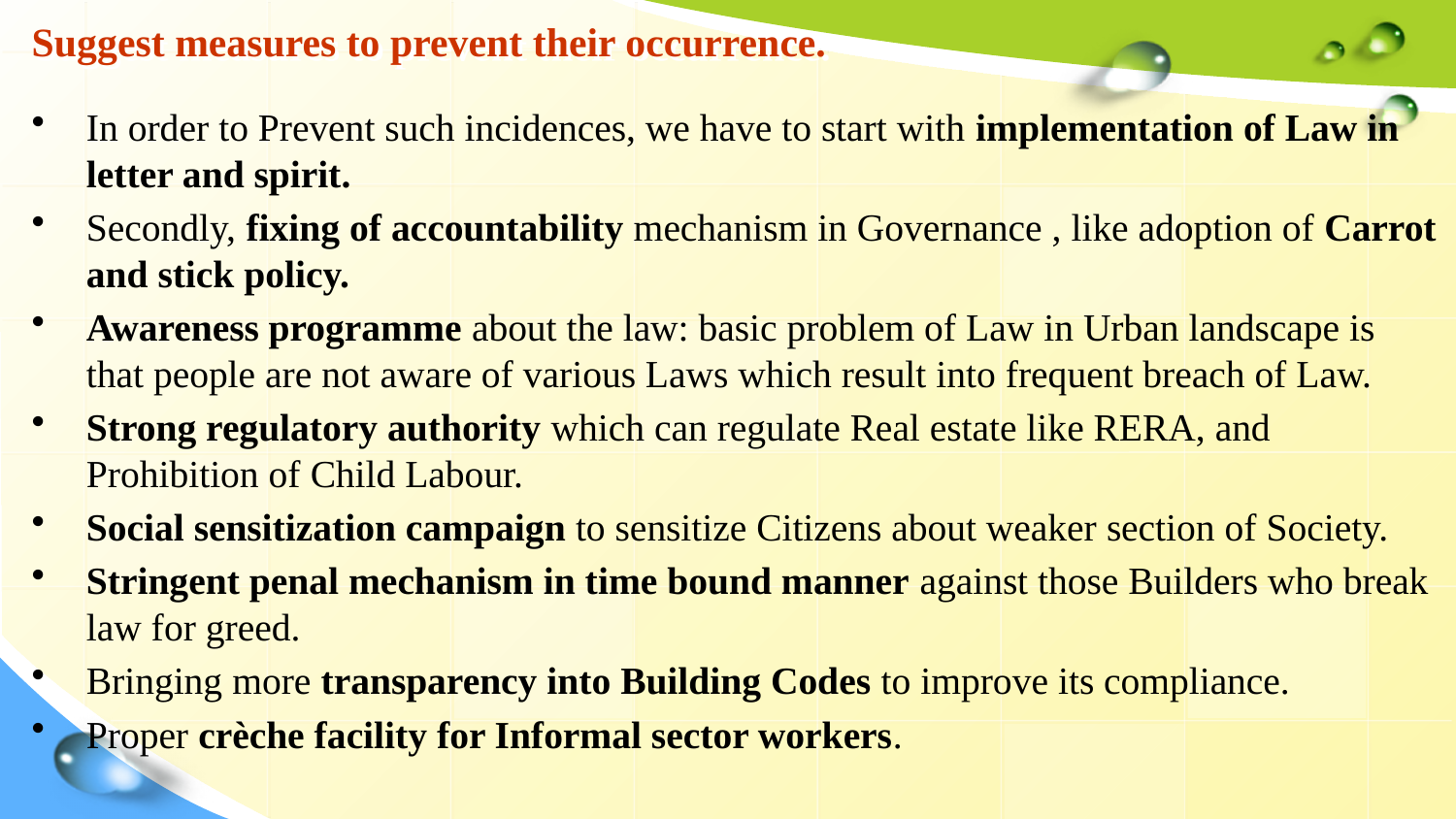

# Suggest measures to prevent their occurrence.
In order to Prevent such incidences, we have to start with implementation of Law in letter and spirit.
Secondly, fixing of accountability mechanism in Governance , like adoption of Carrot and stick policy.
Awareness programme about the law: basic problem of Law in Urban landscape is that people are not aware of various Laws which result into frequent breach of Law.
Strong regulatory authority which can regulate Real estate like RERA, and Prohibition of Child Labour.
Social sensitization campaign to sensitize Citizens about weaker section of Society.
Stringent penal mechanism in time bound manner against those Builders who break law for greed.
Bringing more transparency into Building Codes to improve its compliance.
Proper crèche facility for Informal sector workers.